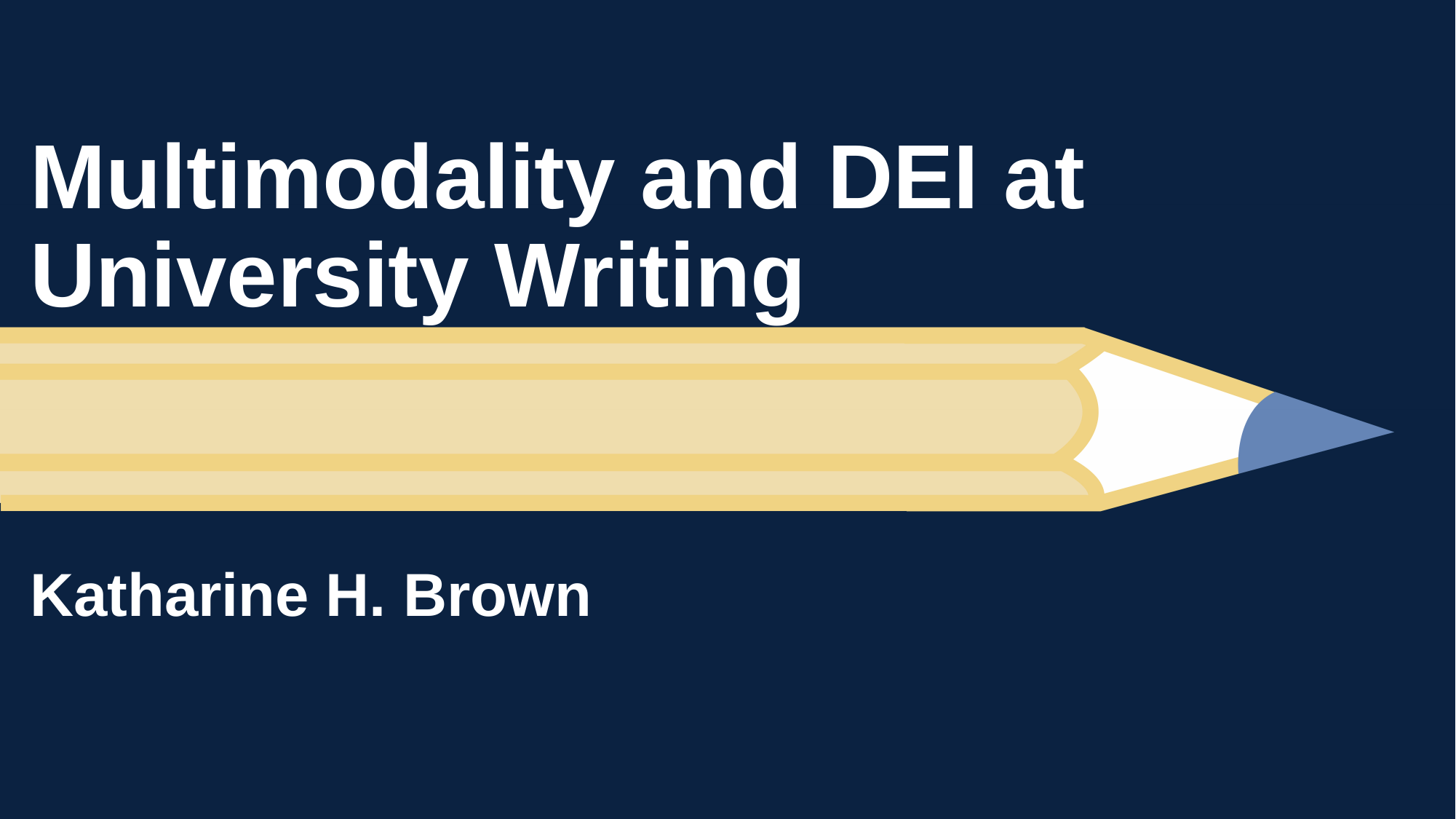

# Multimodality and DEI at University Writing
Katharine H. Brown